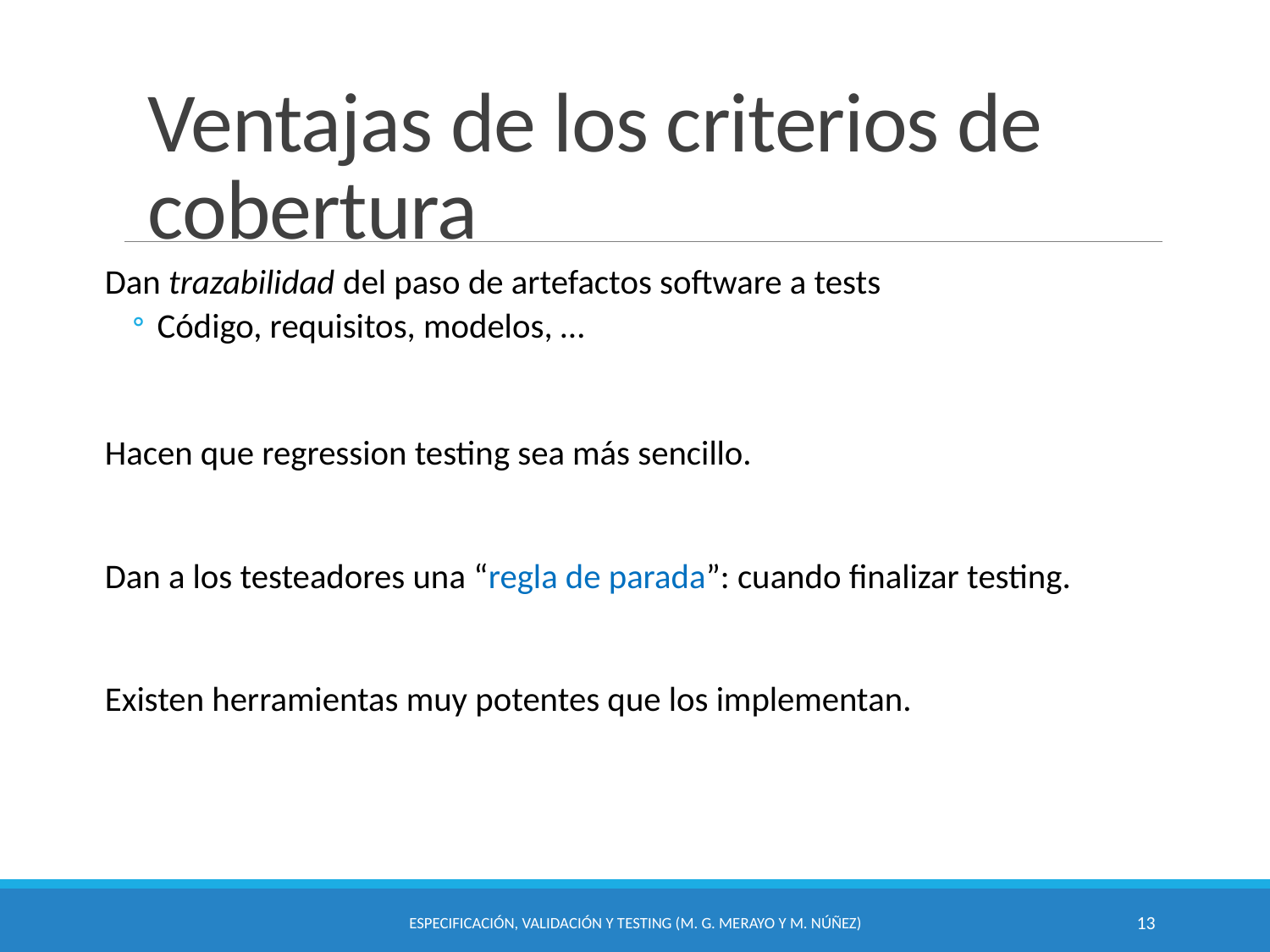

Ventajas de los criterios de cobertura
Dan trazabilidad del paso de artefactos software a tests
Código, requisitos, modelos, …

Hacen que regression testing sea más sencillo.

Dan a los testeadores una “regla de parada”: cuando finalizar testing.

Existen herramientas muy potentes que los implementan.
Especificación, Validación y Testing (M. G. Merayo y M. Núñez)
13